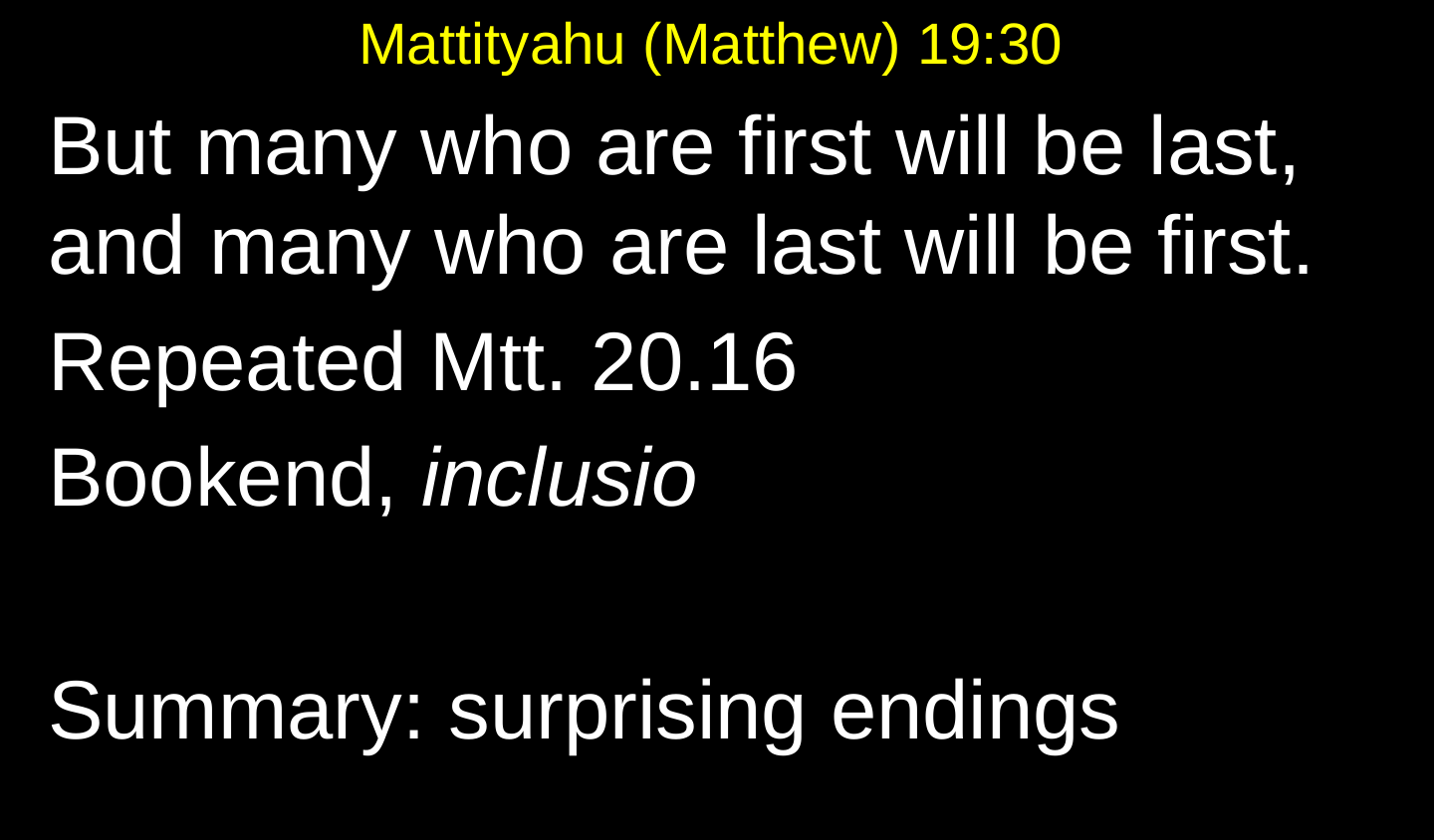

Mattityahu (Matthew) 19:30
But many who are first will be last, and many who are last will be first.
Repeated Mtt. 20.16
Bookend, inclusio

Summary: surprising endings